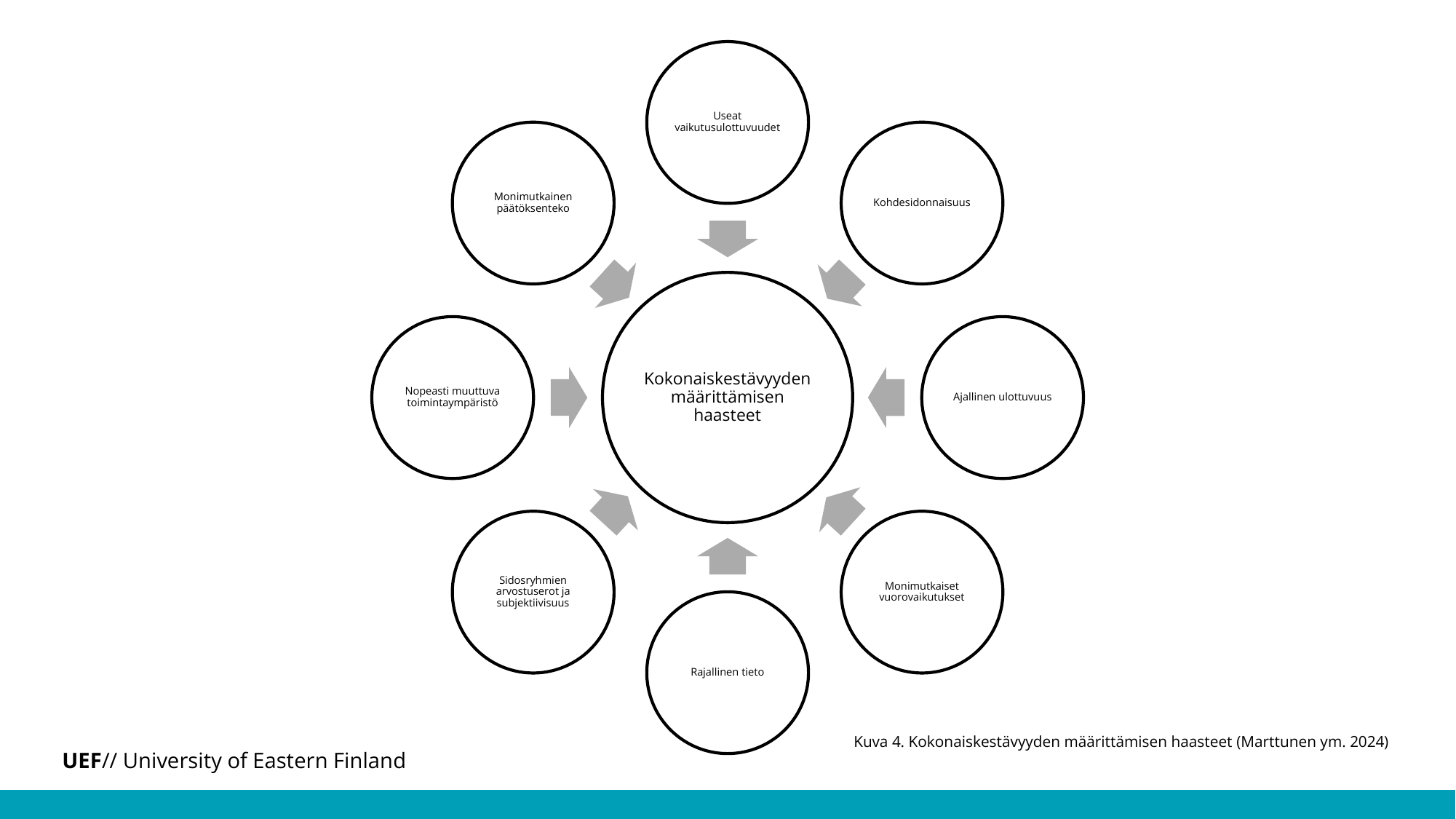

Kokonaiskestävyyden määrittämisen haasteet
Kokonaiskestävyyden määrittämisen haasteet

Useat vaikutusulottuvuudet

Kohdesidonnaisuus

Ajallinen ulottuvuus

Monimutkaiset vuorovaikutukset

Rajallinen tieto

Sidosryhmien arvostuserot ja subjektiivisuus

Nopeasti muuttuva toimintaympäristö

Monimutkainen päätöksenteko
Kuva 4. Kokonaiskestävyyden määrittämisen haasteet (Marttunen ym. 2024)